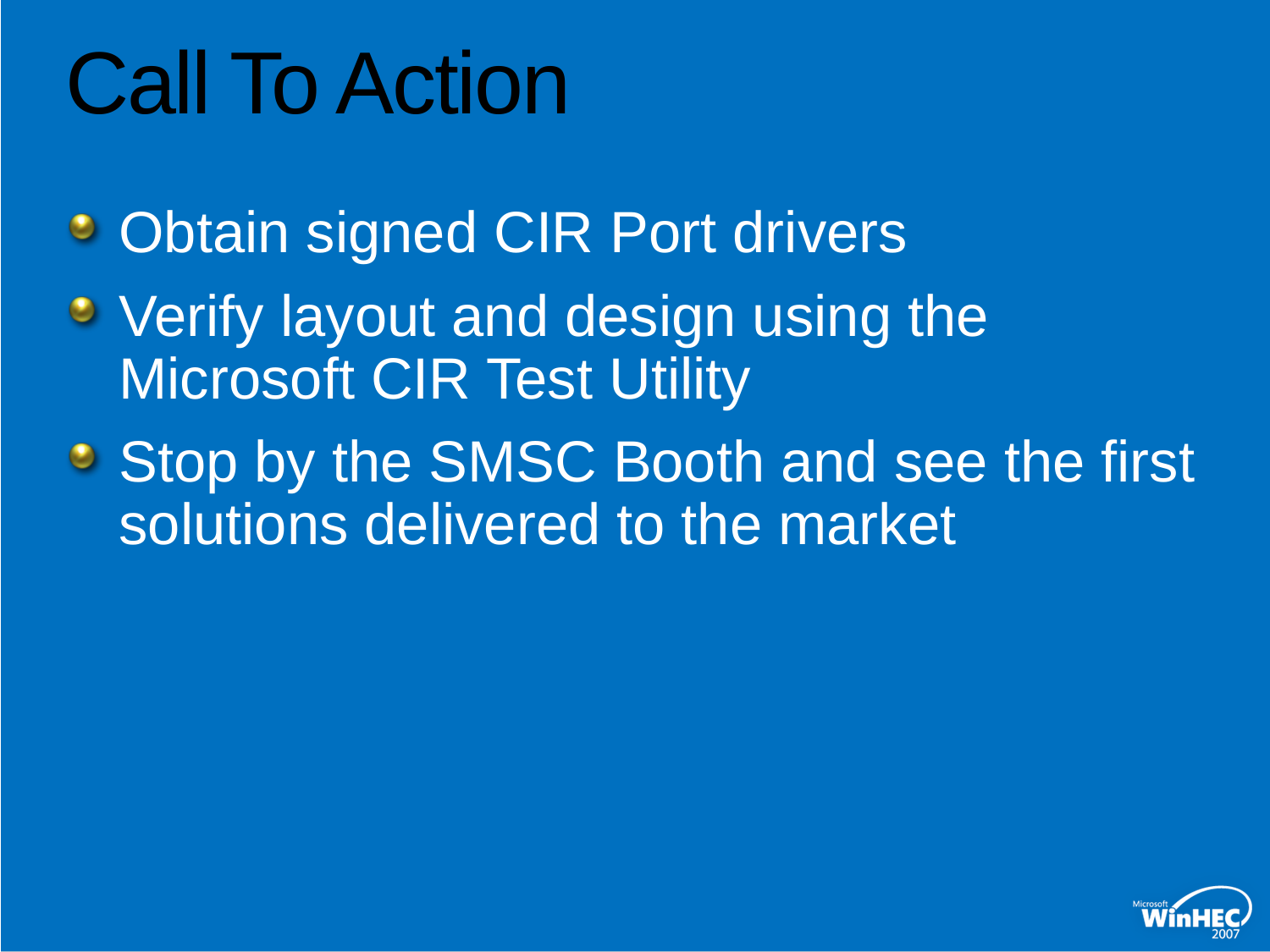

# Call To Action
Obtain signed CIR Port drivers
Verify layout and design using the Microsoft CIR Test Utility
Stop by the SMSC Booth and see the first solutions delivered to the market